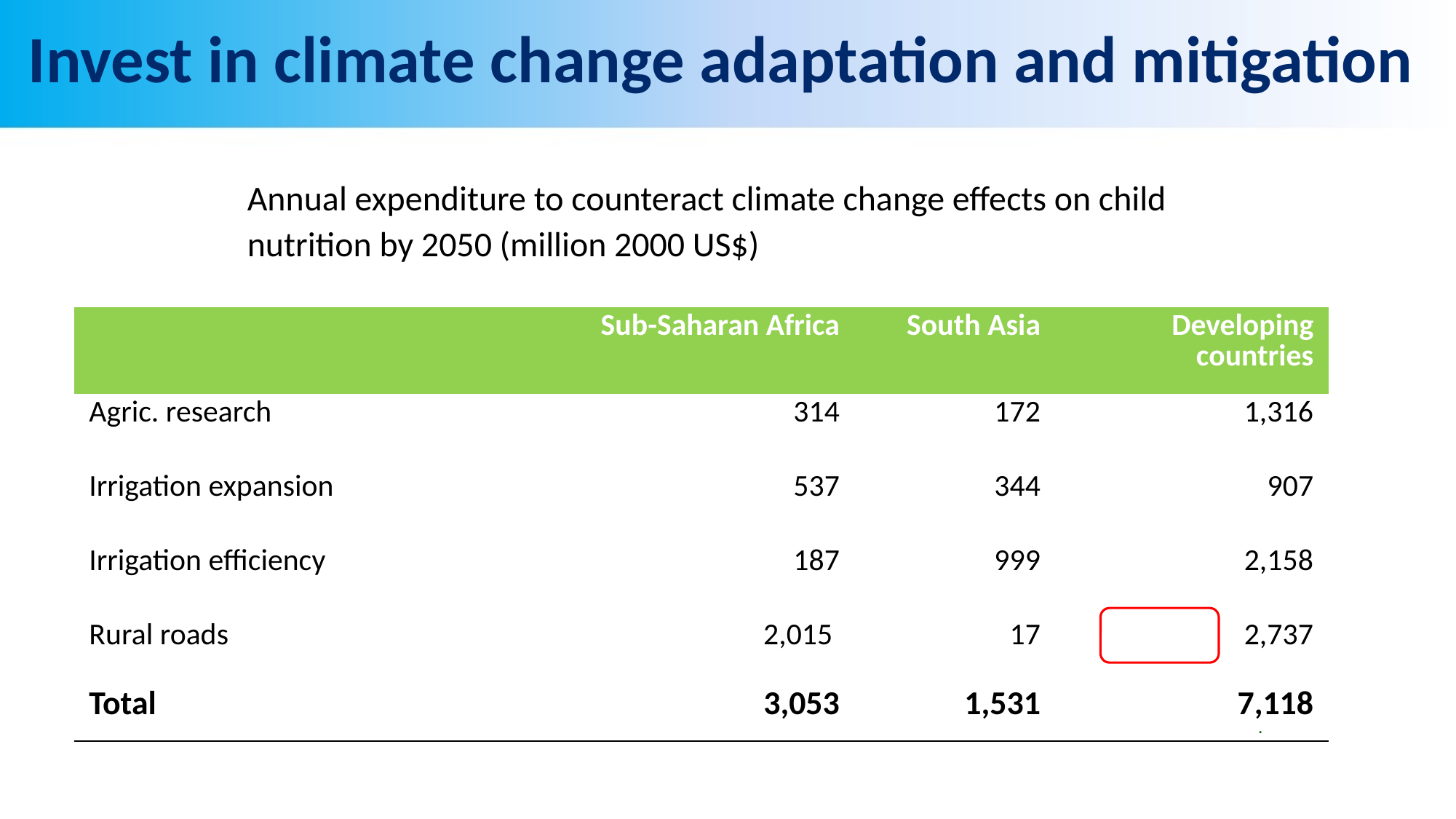

# Invest in climate change adaptation and mitigation
Annual expenditure to counteract climate change effects on child nutrition by 2050 (million 2000 US$)
|  | Sub-Saharan Africa | South Asia | Developing countries |
| --- | --- | --- | --- |
| Agric. research | 314 | 172 | 1,316 |
| Irrigation expansion | 537 | 344 | 907 |
| Irrigation efficiency | 187 | 999 | 2,158 |
| Rural roads | 2,015 | 17 | 2,737 |
| Total | 3,053 | 1,531 | 7,118 |

.